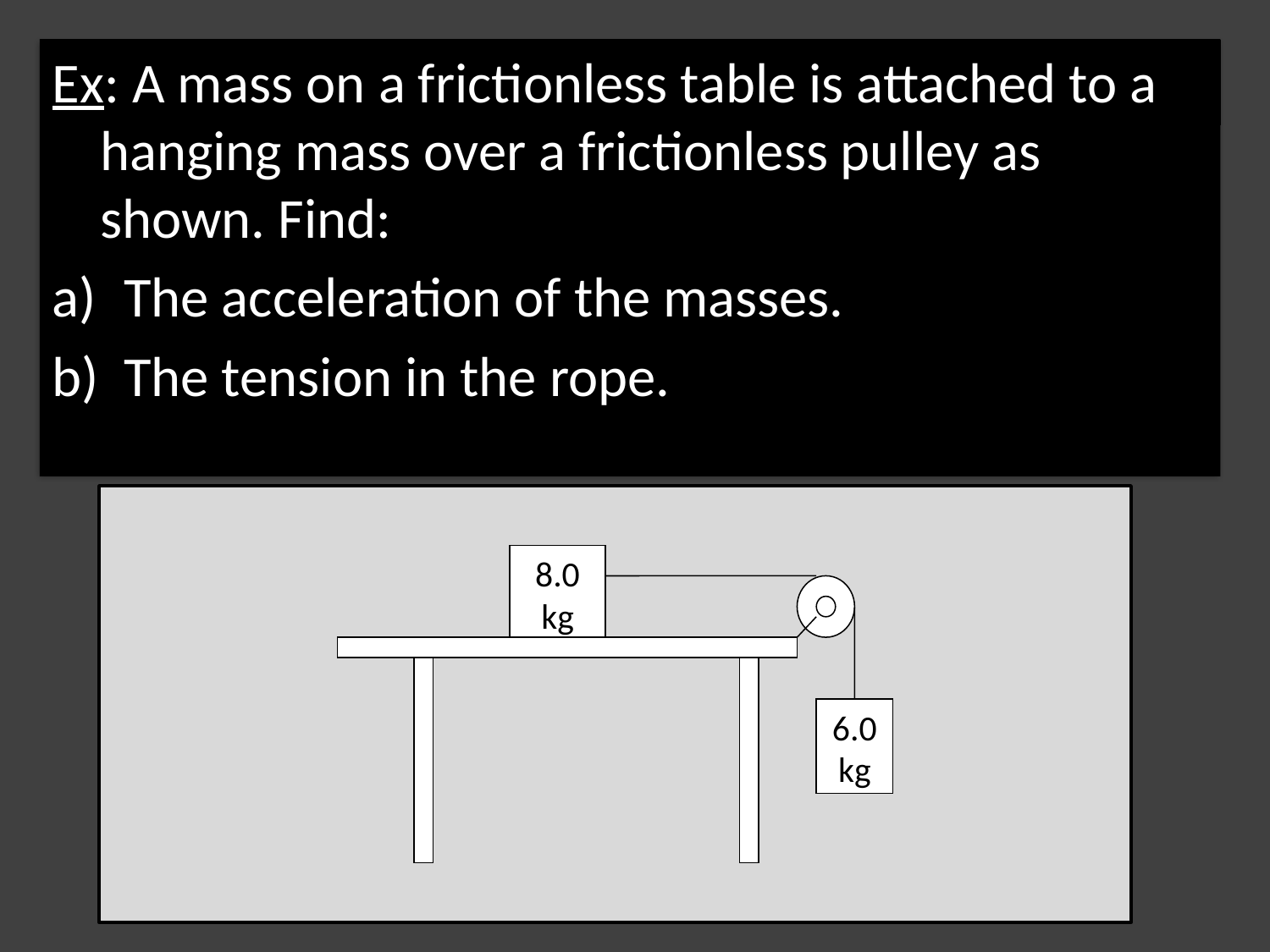

Ex: A mass on a frictionless table is attached to a hanging mass over a frictionless pulley as shown. Find:
The acceleration of the masses.
The tension in the rope.

8.0 kg

6.0 kg